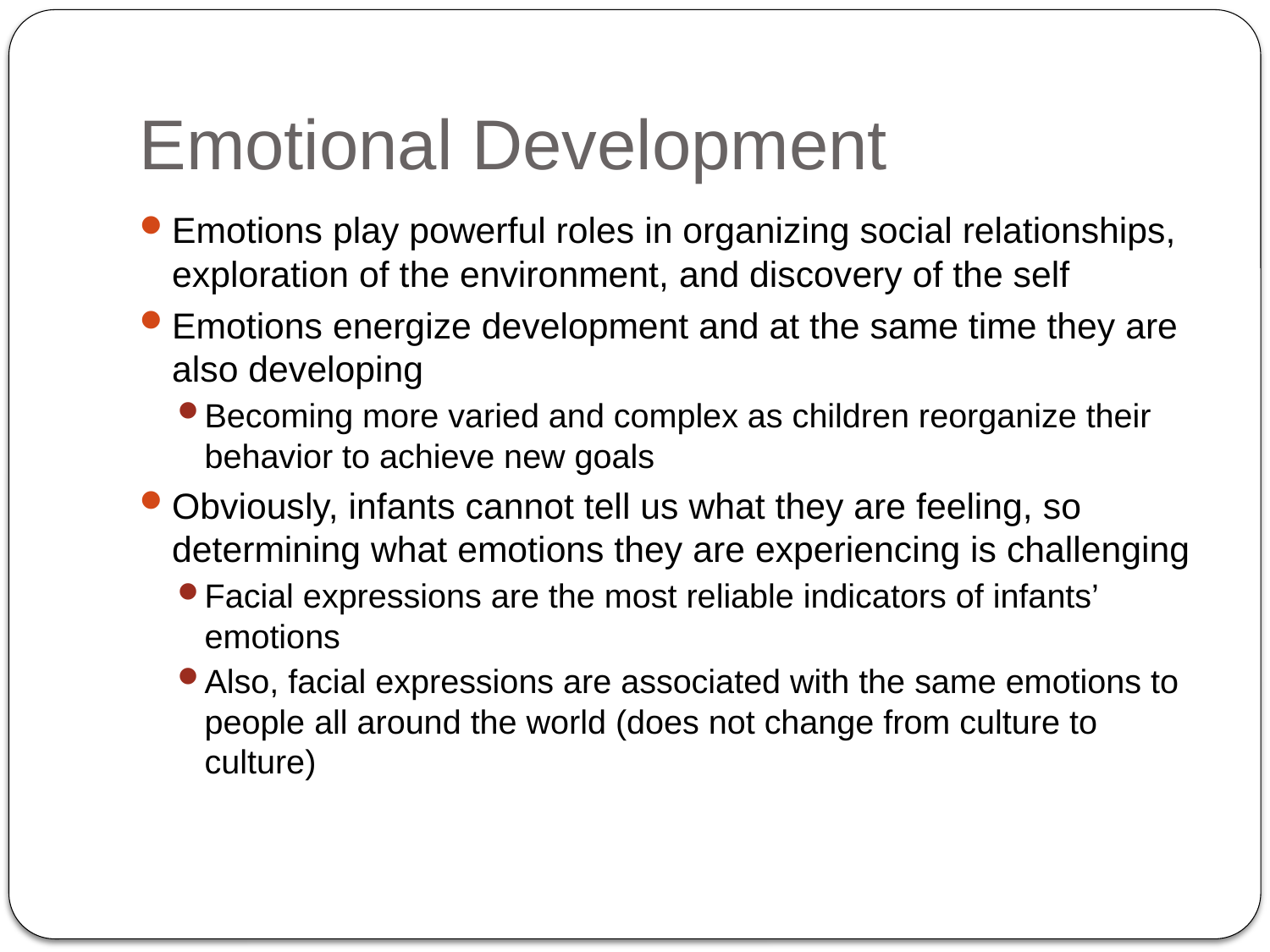

# Emotional Development
Emotions play powerful roles in organizing social relationships, exploration of the environment, and discovery of the self
Emotions energize development and at the same time they are also developing
Becoming more varied and complex as children reorganize their behavior to achieve new goals
Obviously, infants cannot tell us what they are feeling, so determining what emotions they are experiencing is challenging
Facial expressions are the most reliable indicators of infants’ emotions
Also, facial expressions are associated with the same emotions to people all around the world (does not change from culture to culture)